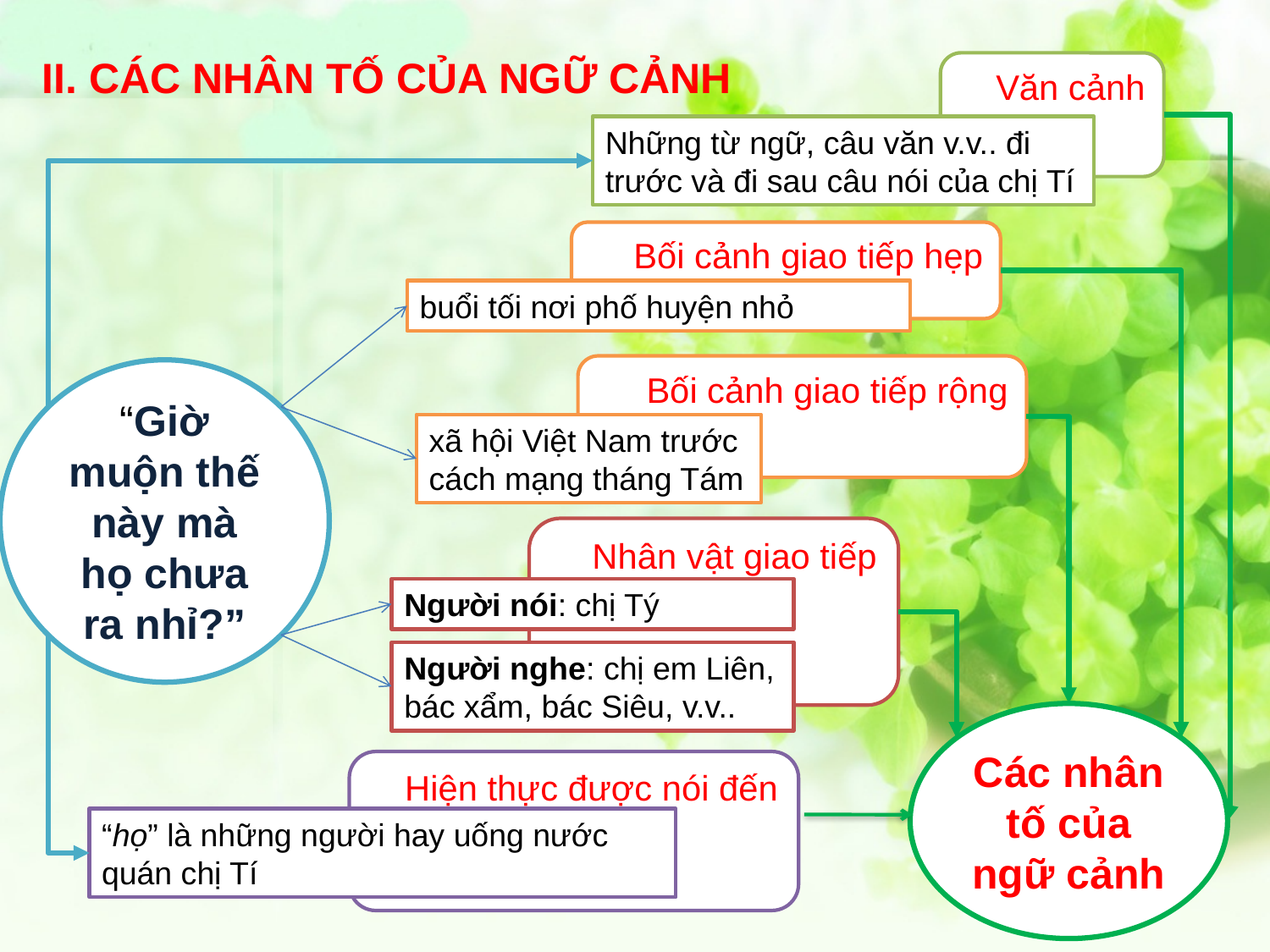

II. CÁC NHÂN TỐ CỦA NGỮ CẢNH
Văn cảnh
Những từ ngữ, câu văn v.v.. đi trước và đi sau câu nói của chị Tí
Bối cảnh giao tiếp hẹp
buổi tối nơi phố huyện nhỏ
Bối cảnh giao tiếp rộng
“Giờ muộn thế này mà họ chưa ra nhỉ?”
xã hội Việt Nam trước cách mạng tháng Tám
Nhân vật giao tiếp
Người nói: chị Tý
Người nghe: chị em Liên, bác xẩm, bác Siêu, v.v..
Các nhân tố của ngữ cảnh
Hiện thực được nói đến
“họ” là những người hay uống nước quán chị Tí